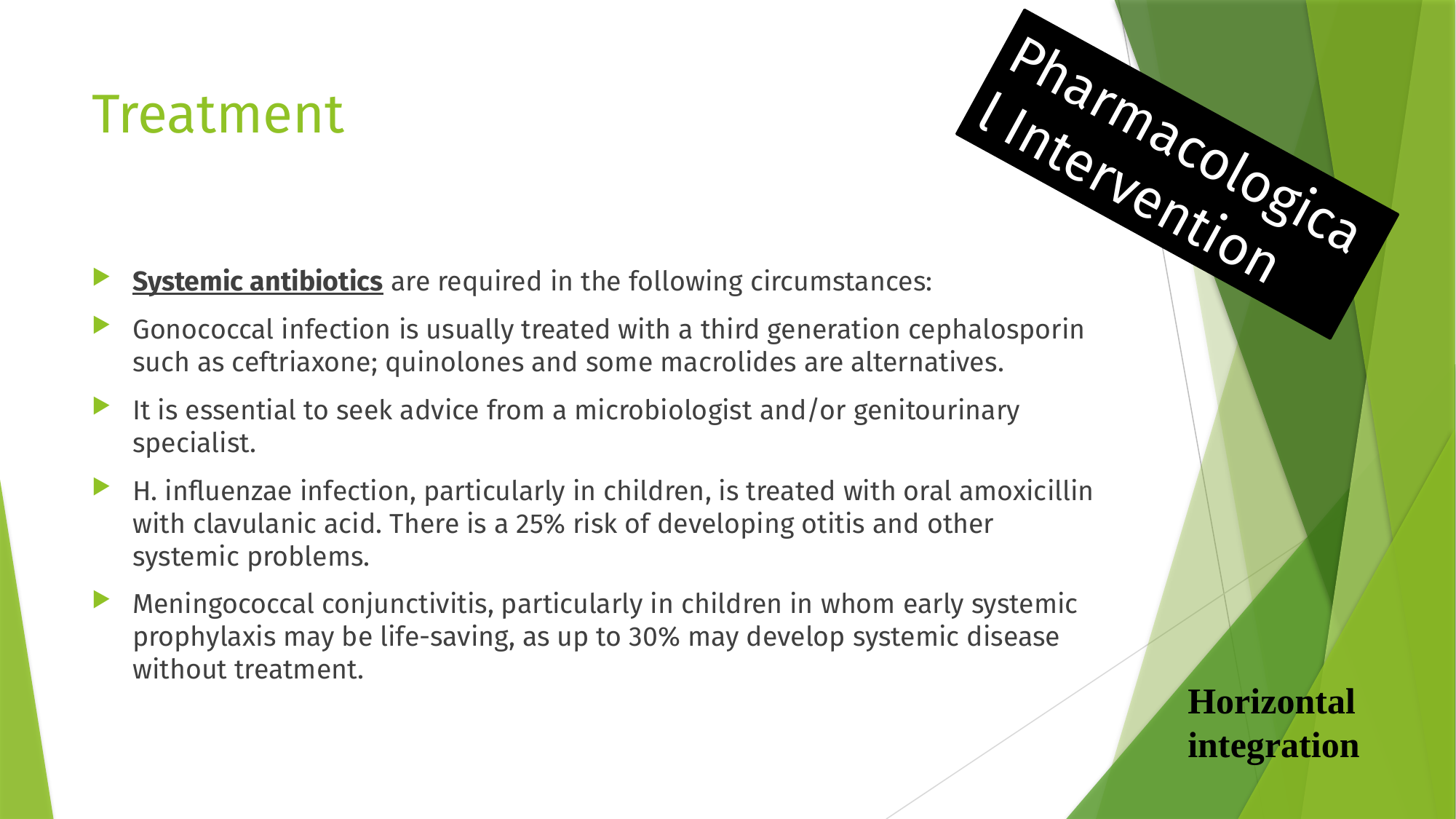

# Treatment
Pharmacological Intervention
Systemic antibiotics are required in the following circumstances:
Gonococcal infection is usually treated with a third generation cephalosporin such as ceftriaxone; quinolones and some macrolides are alternatives.
It is essential to seek advice from a microbiologist and/or genitourinary specialist.
H. influenzae infection, particularly in children, is treated with oral amoxicillin with clavulanic acid. There is a 25% risk of developing otitis and other systemic problems.
Meningococcal conjunctivitis, particularly in children in whom early systemic prophylaxis may be life-saving, as up to 30% may develop systemic disease without treatment.
Horizontal integration